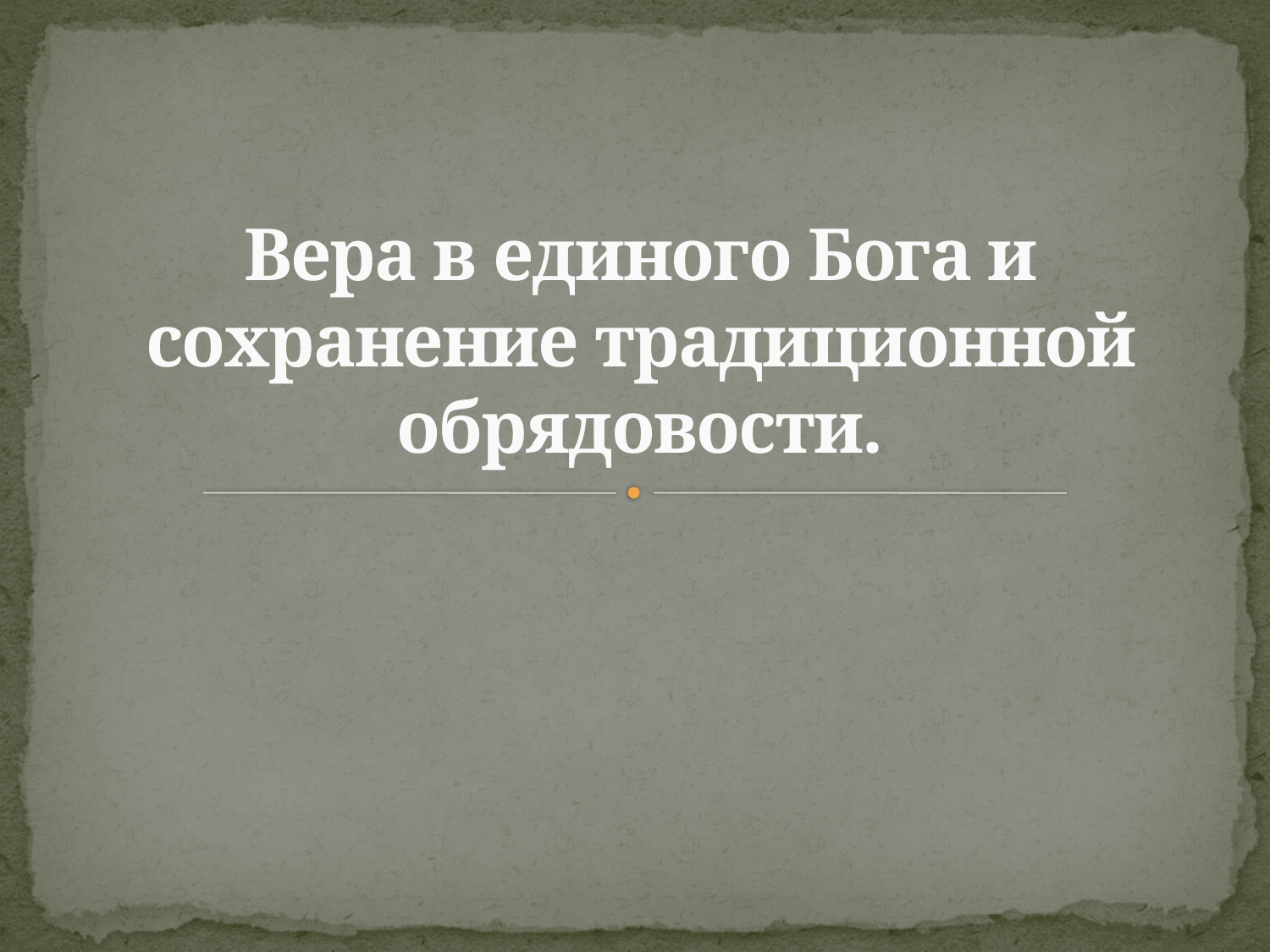

# Вера в единого Бога и сохранение традиционной обрядовости.